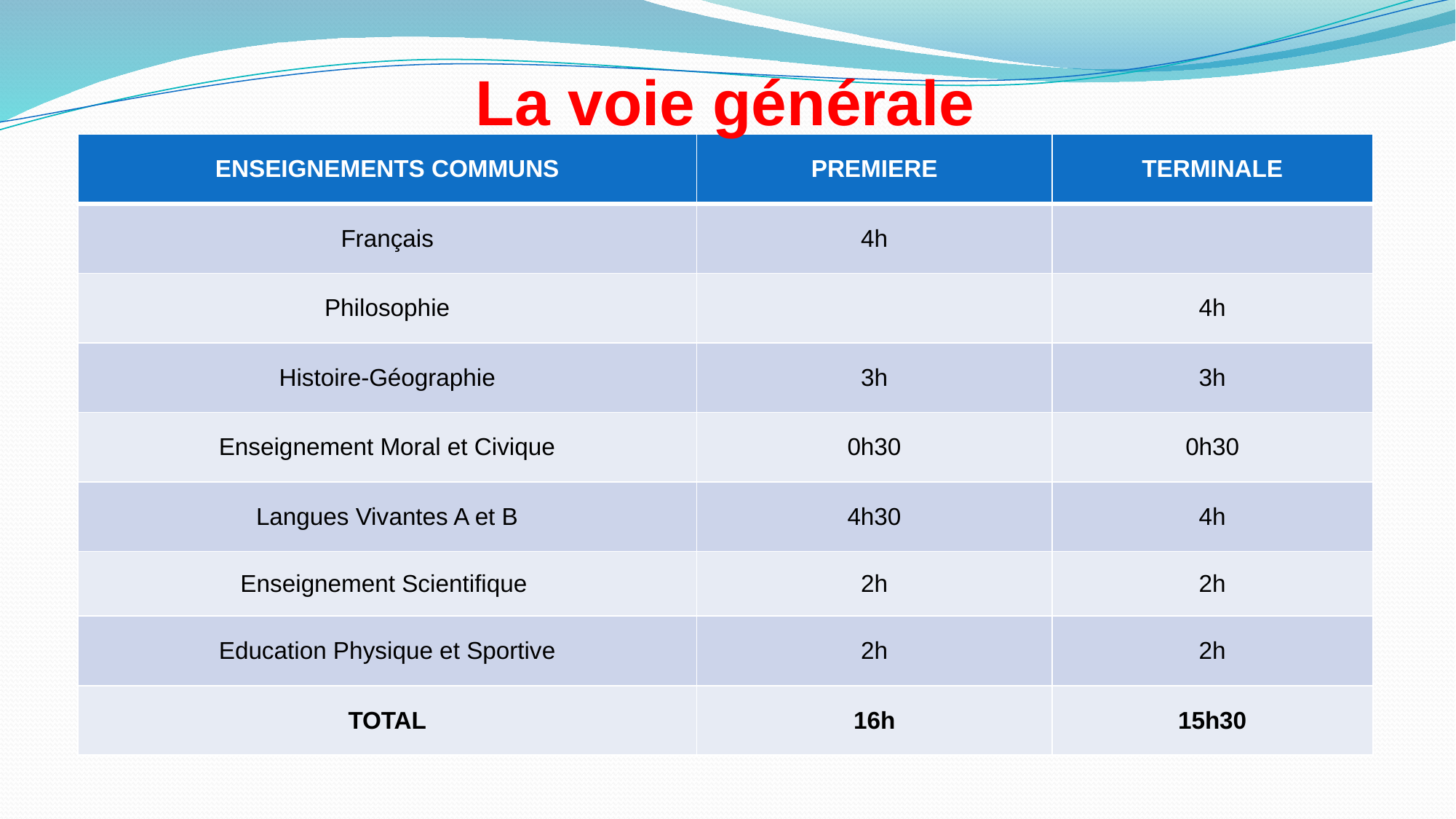

La voie générale
| ENSEIGNEMENTS COMMUNS | PREMIERE | TERMINALE |
| --- | --- | --- |
| Français | 4h |  |
| Philosophie |  | 4h |
| Histoire-Géographie | 3h | 3h |
| Enseignement Moral et Civique | 0h30 | 0h30 |
| Langues Vivantes A et B | 4h30 | 4h |
| Enseignement Scientifique | 2h | 2h |
| Education Physique et Sportive | 2h | 2h |
| TOTAL | 16h | 15h30 |